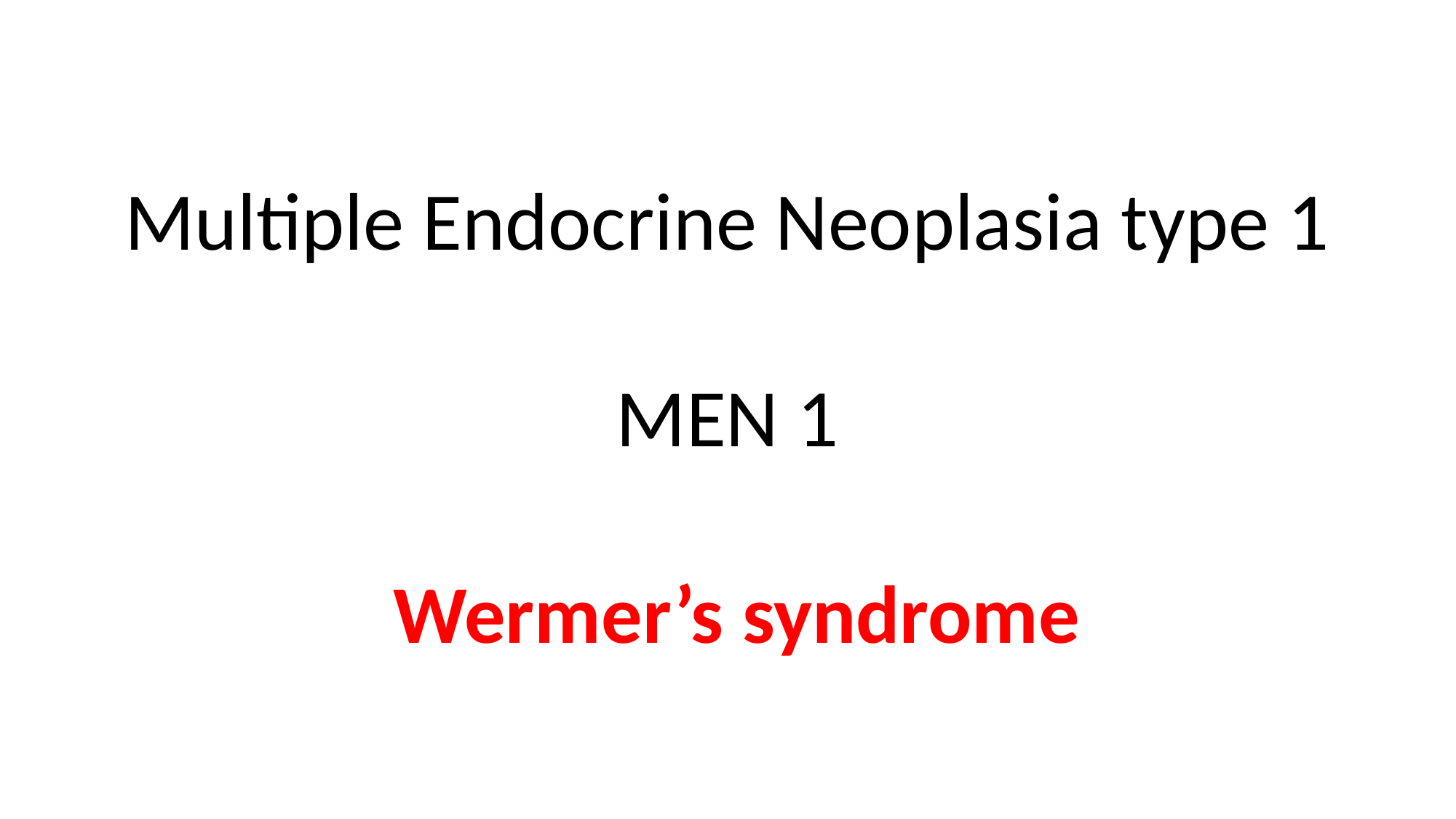

# Multiple Endocrine Neoplasia type 1 MEN 1 Wermer’s syndrome